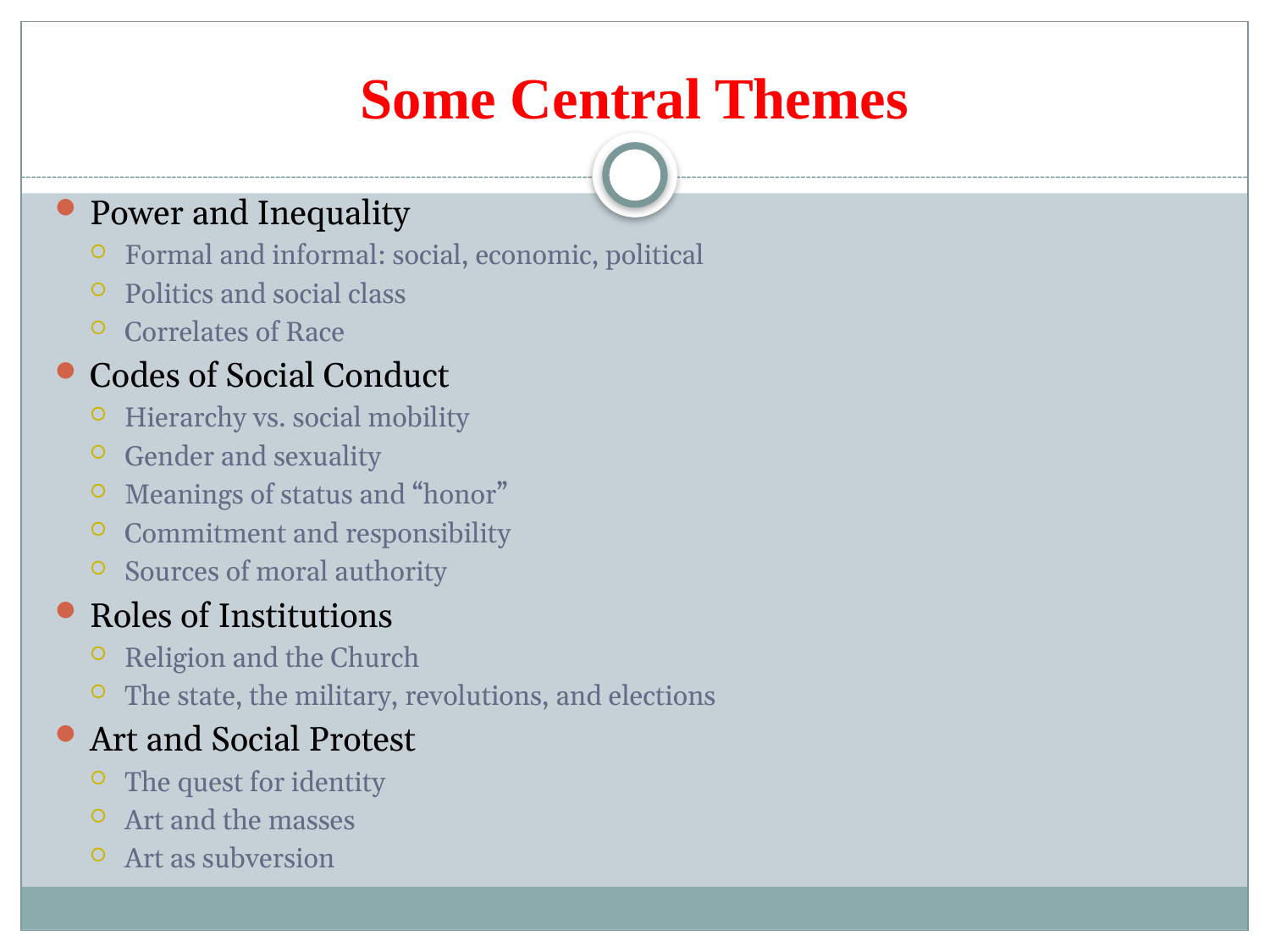

# Some Central Themes

Power and Inequality
Formal and informal: social, economic, political
Politics and social class
Correlates of Race
Codes of Social Conduct
Hierarchy vs. social mobility
Gender and sexuality
Meanings of status and “honor”
Commitment and responsibility
Sources of moral authority
Roles of Institutions
Religion and the Church
The state, the military, revolutions, and elections
Art and Social Protest
The quest for identity
Art and the masses
Art as subversion